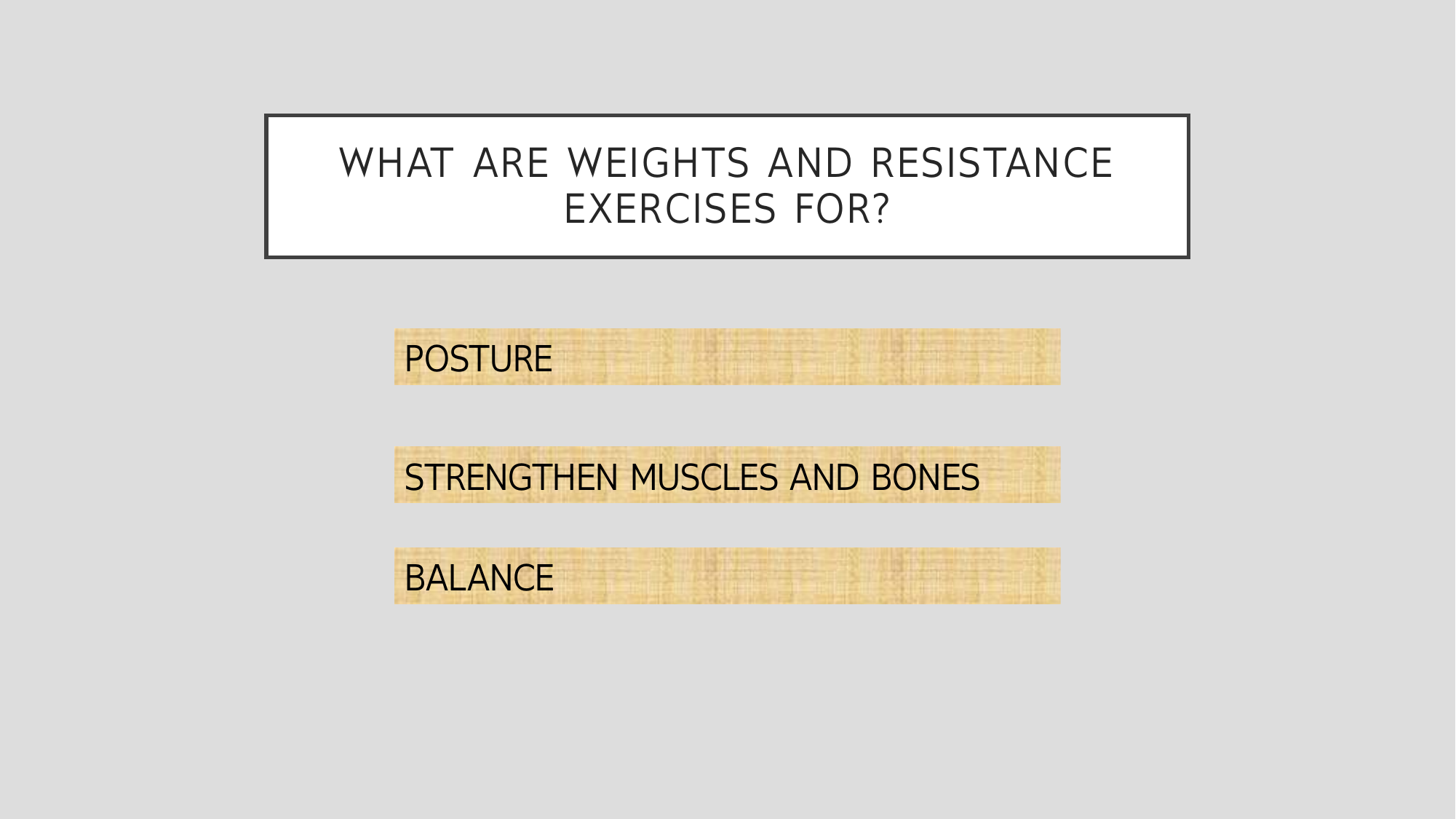

What ARE Weights and resistance exercises for?

POSTURE
STRENGTHEN MUSCLES AND BONES
BALANCE